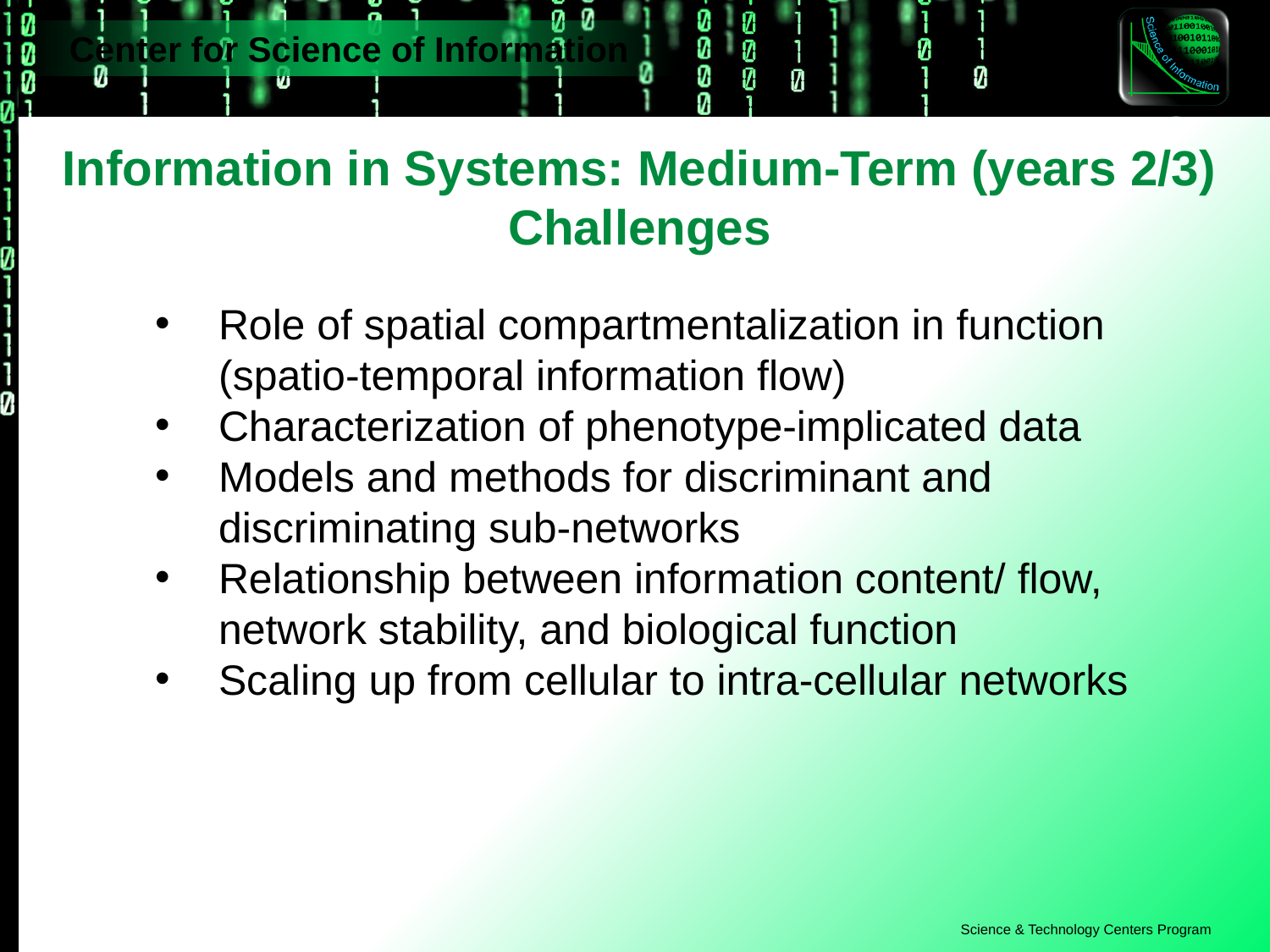

Information in Systems: Medium-Term (years 2/3) Challenges
Role of spatial compartmentalization in function (spatio-temporal information flow)
Characterization of phenotype-implicated data
Models and methods for discriminant and discriminating sub-networks
Relationship between information content/ flow, network stability, and biological function
Scaling up from cellular to intra-cellular networks